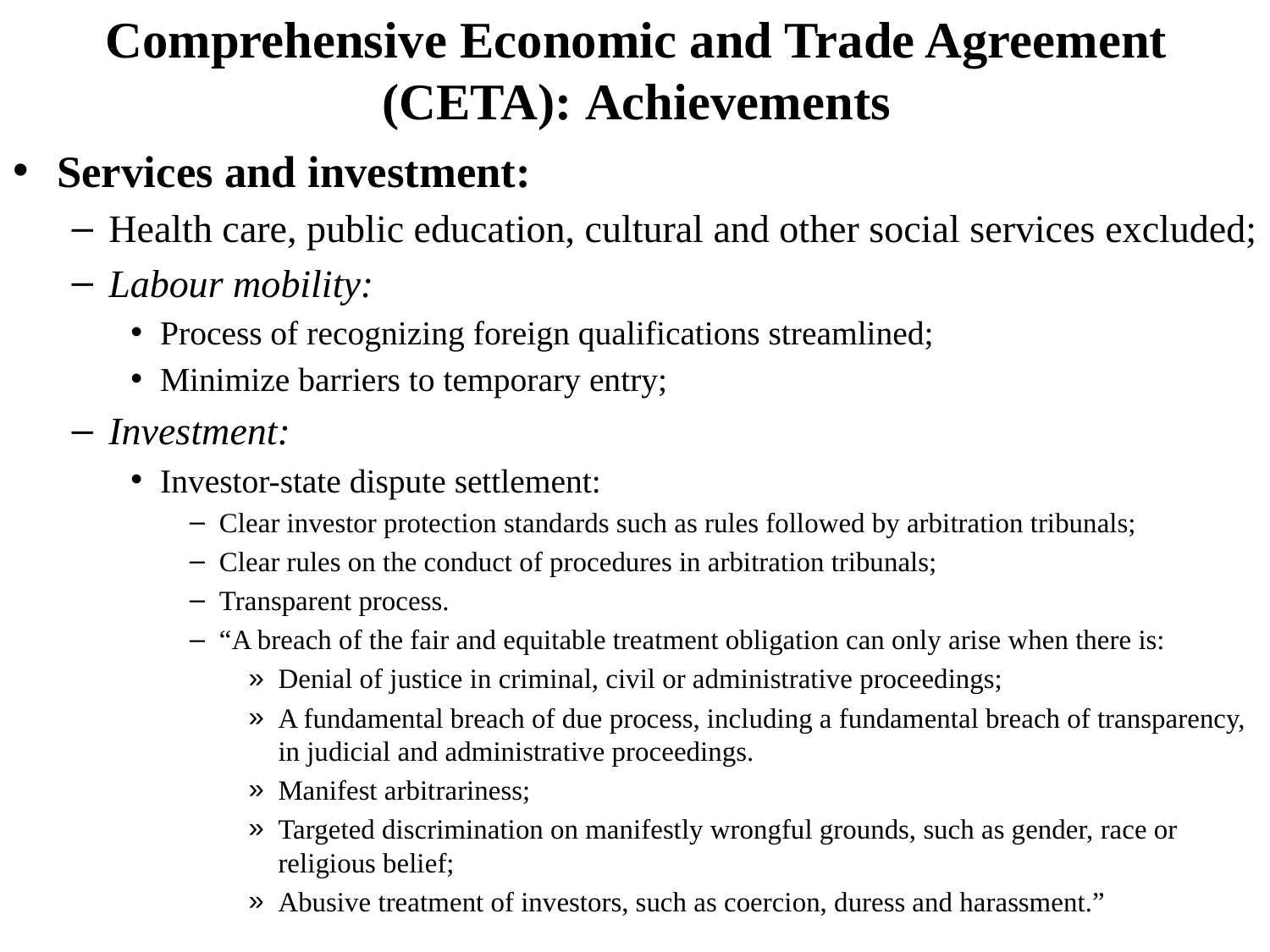

# Comprehensive Economic and Trade Agreement (CETA): Achievements
Services and investment:
Health care, public education, cultural and other social services excluded;
Labour mobility:
Process of recognizing foreign qualifications streamlined;
Minimize barriers to temporary entry;
Investment:
Investor-state dispute settlement:
Clear investor protection standards such as rules followed by arbitration tribunals;
Clear rules on the conduct of procedures in arbitration tribunals;
Transparent process.
“A breach of the fair and equitable treatment obligation can only arise when there is:
Denial of justice in criminal, civil or administrative proceedings;
A fundamental breach of due process, including a fundamental breach of transparency, in judicial and administrative proceedings.
Manifest arbitrariness;
Targeted discrimination on manifestly wrongful grounds, such as gender, race or religious belief;
Abusive treatment of investors, such as coercion, duress and harassment.”